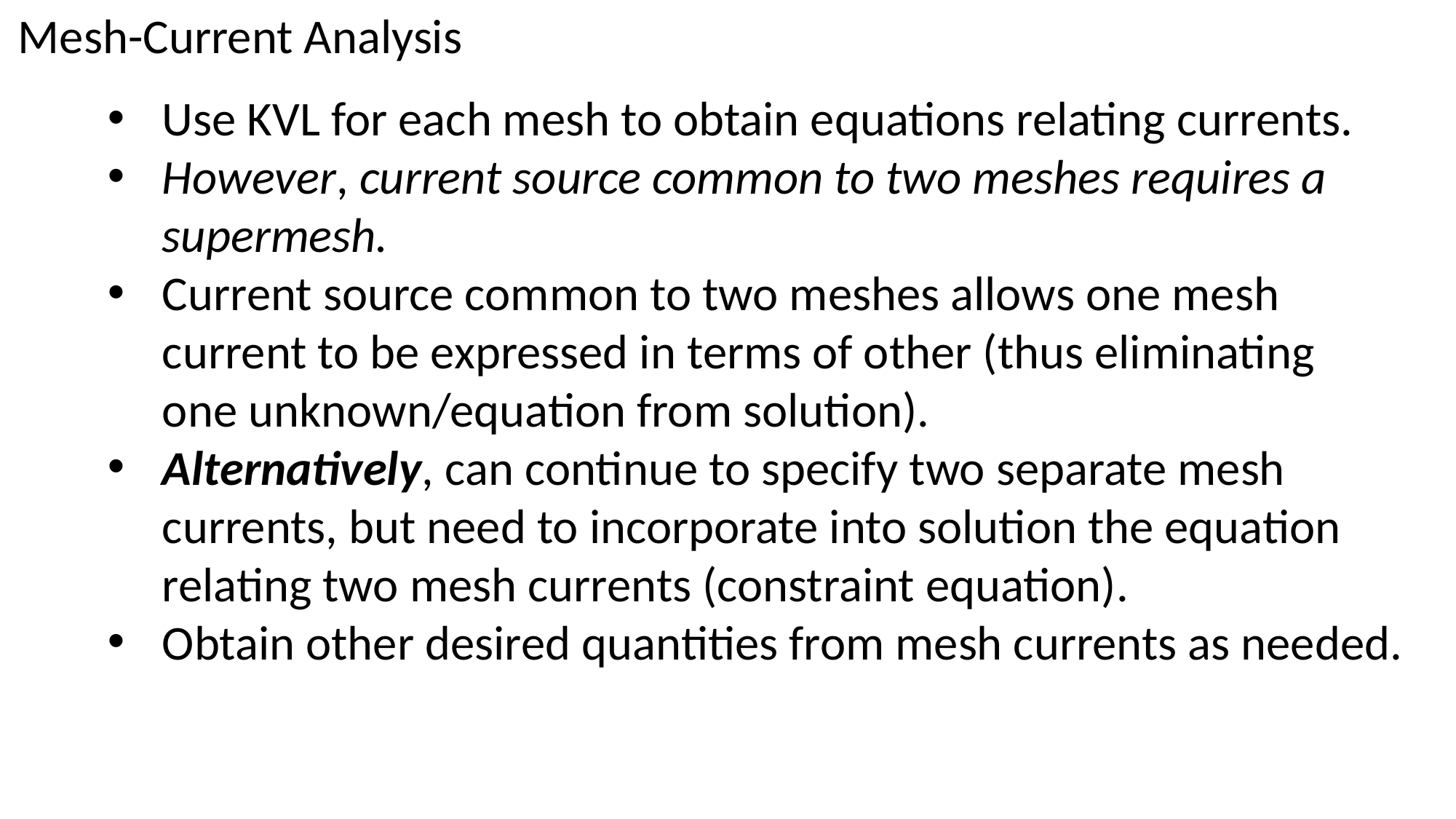

Mesh-Current Analysis
Use KVL for each mesh to obtain equations relating currents.
However, current source common to two meshes requires a
supermesh.
Current source common to two meshes allows one mesh
current to be expressed in terms of other (thus eliminating
one unknown/equation from solution).
Alternatively, can continue to specify two separate mesh
currents, but need to incorporate into solution the equation
relating two mesh currents (constraint equation).
Obtain other desired quantities from mesh currents as needed.